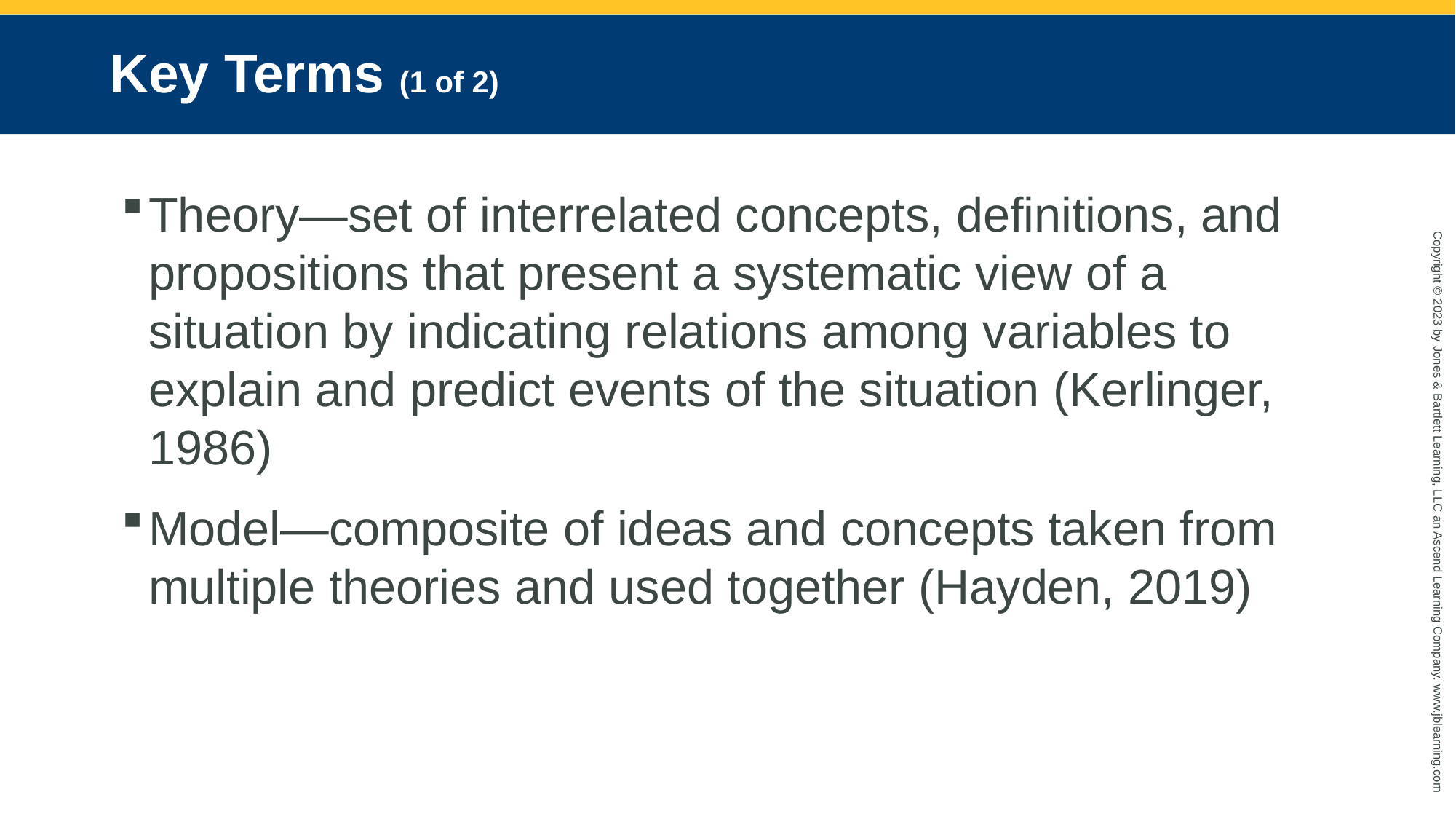

# Key Terms (1 of 2)
Theory—set of interrelated concepts, definitions, and propositions that present a systematic view of a situation by indicating relations among variables to explain and predict events of the situation (Kerlinger, 1986)
Model—composite of ideas and concepts taken from multiple theories and used together (Hayden, 2019)